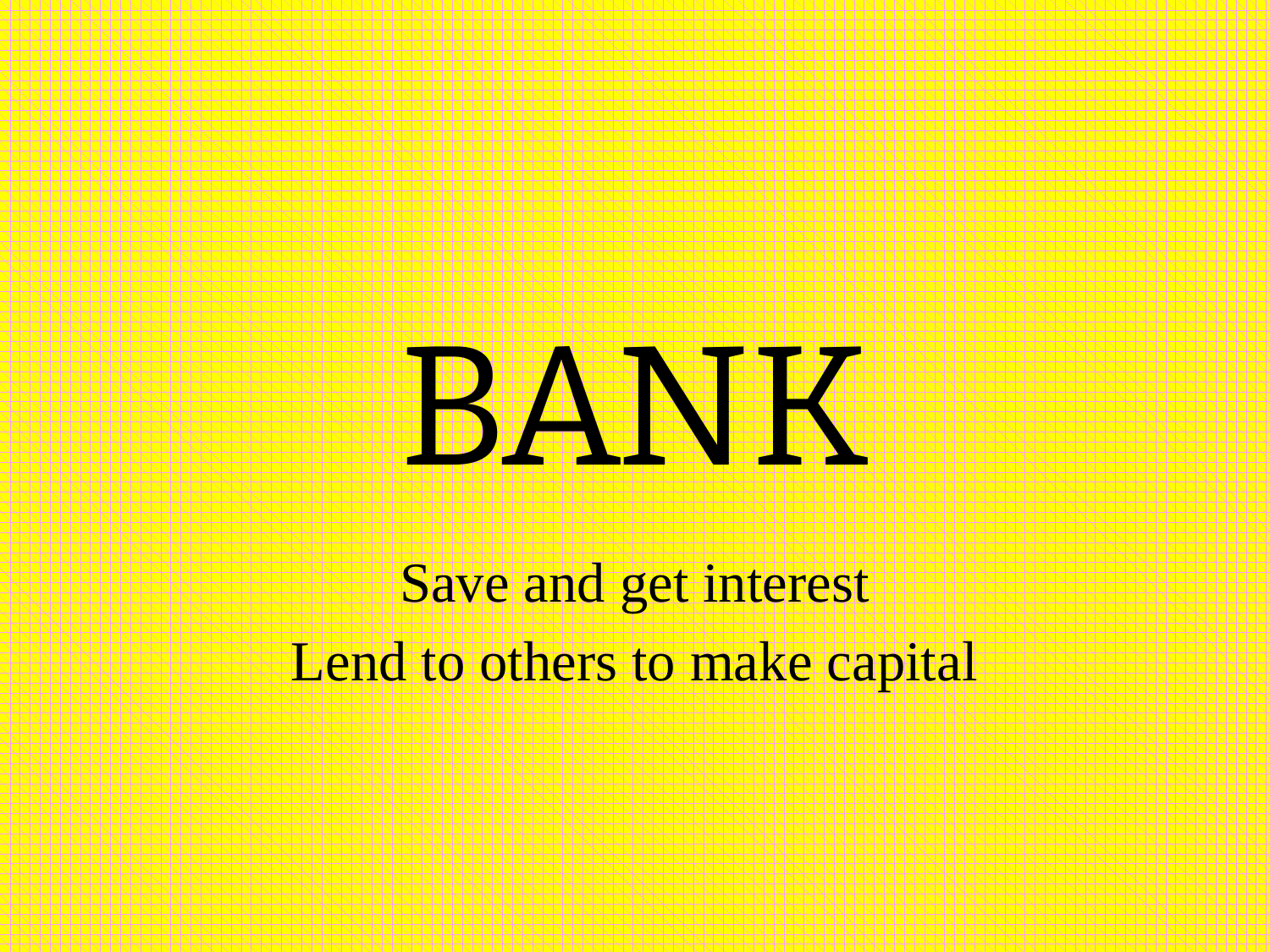

# BANK
Save and get interest
Lend to others to make capital